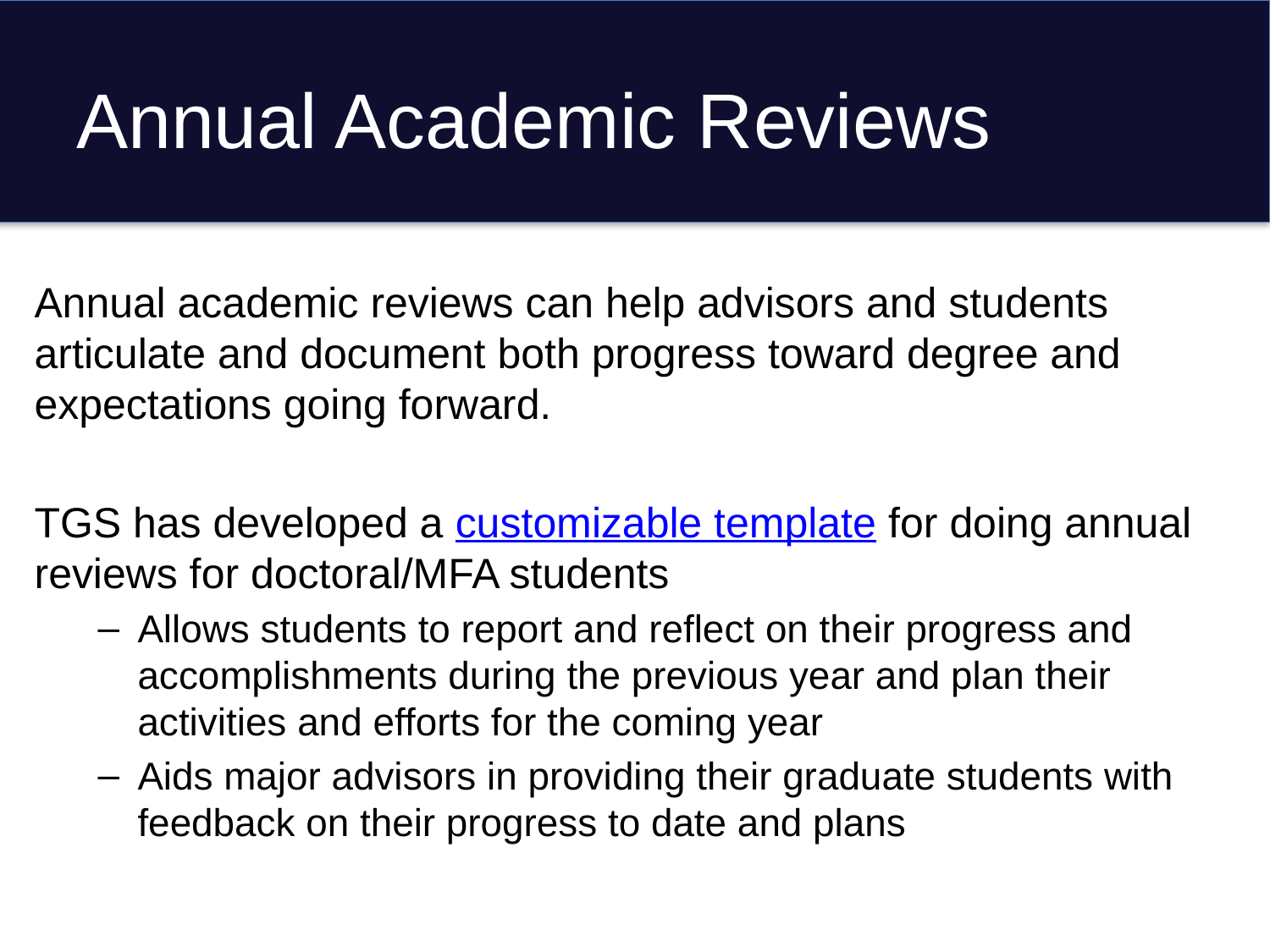

# Annual Academic Reviews
Annual academic reviews can help advisors and students articulate and document both progress toward degree and expectations going forward.

TGS has developed a customizable template for doing annual reviews for doctoral/MFA students
Allows students to report and reflect on their progress and accomplishments during the previous year and plan their activities and efforts for the coming year
Aids major advisors in providing their graduate students with feedback on their progress to date and plans